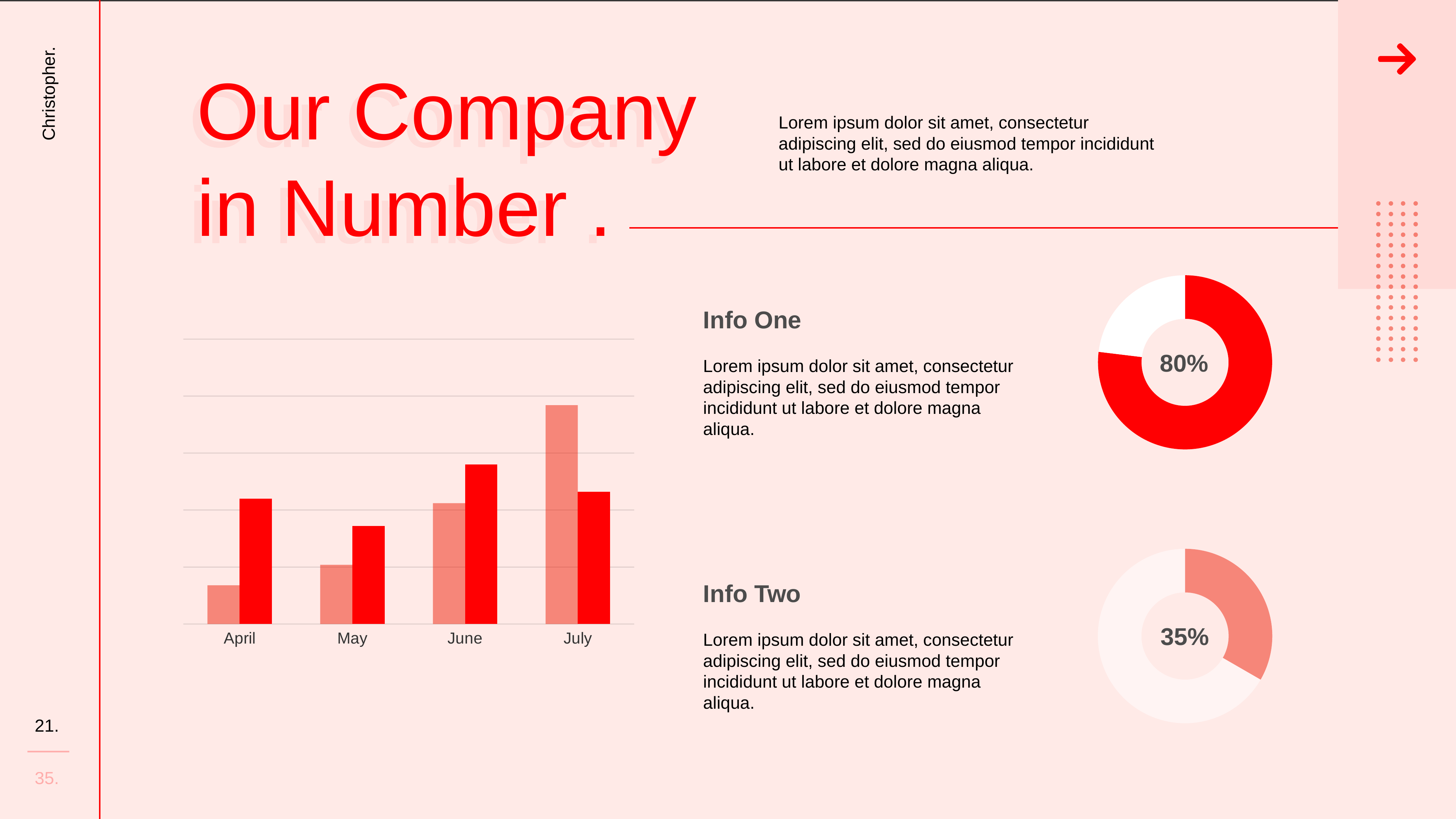

Our Company in Number .
Our Company in Number .
Lorem ipsum dolor sit amet, consectetur adipiscing elit, sed do eiusmod tempor incididunt ut labore et dolore magna aliqua.

### Chart

| Category | Region 1 |
|---|---|
| August | 100.0 |
| September | 30.0 |
80%
Info One

### Chart

| Category | Region 1 | Region 2 |
|---|---|---|
| April | 17.0 | 55.0 |
| May | 26.0 | 43.0 |
| June | 53.0 | 70.0 |
| July | 96.0 | 58.0 |
Lorem ipsum dolor sit amet, consectetur adipiscing elit, sed do eiusmod tempor incididunt ut labore et dolore magna aliqua.

### Chart

| Category | Region 1 |
|---|---|
| August | 100.0 |
| September | 200.0 |
35%
Info Two
Lorem ipsum dolor sit amet, consectetur adipiscing elit, sed do eiusmod tempor incididunt ut labore et dolore magna aliqua.
21.